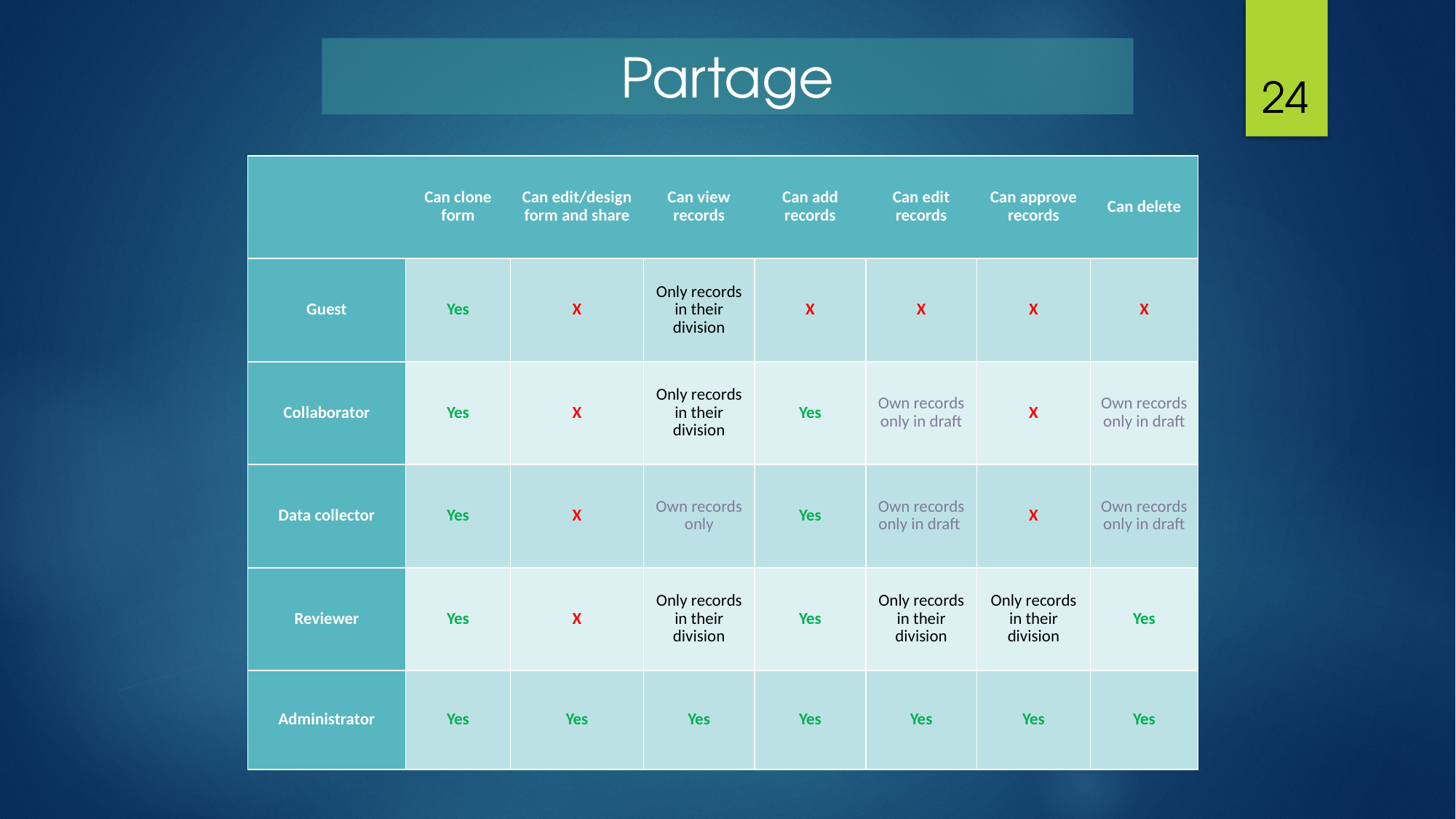

24
Partage
|  | Can clone form | Can edit/design form and share | Can view records | Can add records | Can edit records | Can approve records | Can delete |
| --- | --- | --- | --- | --- | --- | --- | --- |
| Guest | Yes | X | Only records in their division | X | X | X | X |
| Collaborator | Yes | X | Only records in their division | Yes | Own records only in draft | X | Own records only in draft |
| Data collector | Yes | X | Own records only | Yes | Own records only in draft | X | Own records only in draft |
| Reviewer | Yes | X | Only records in their division | Yes | Only records in their division | Only records in their division | Yes |
| Administrator | Yes | Yes | Yes | Yes | Yes | Yes | Yes |